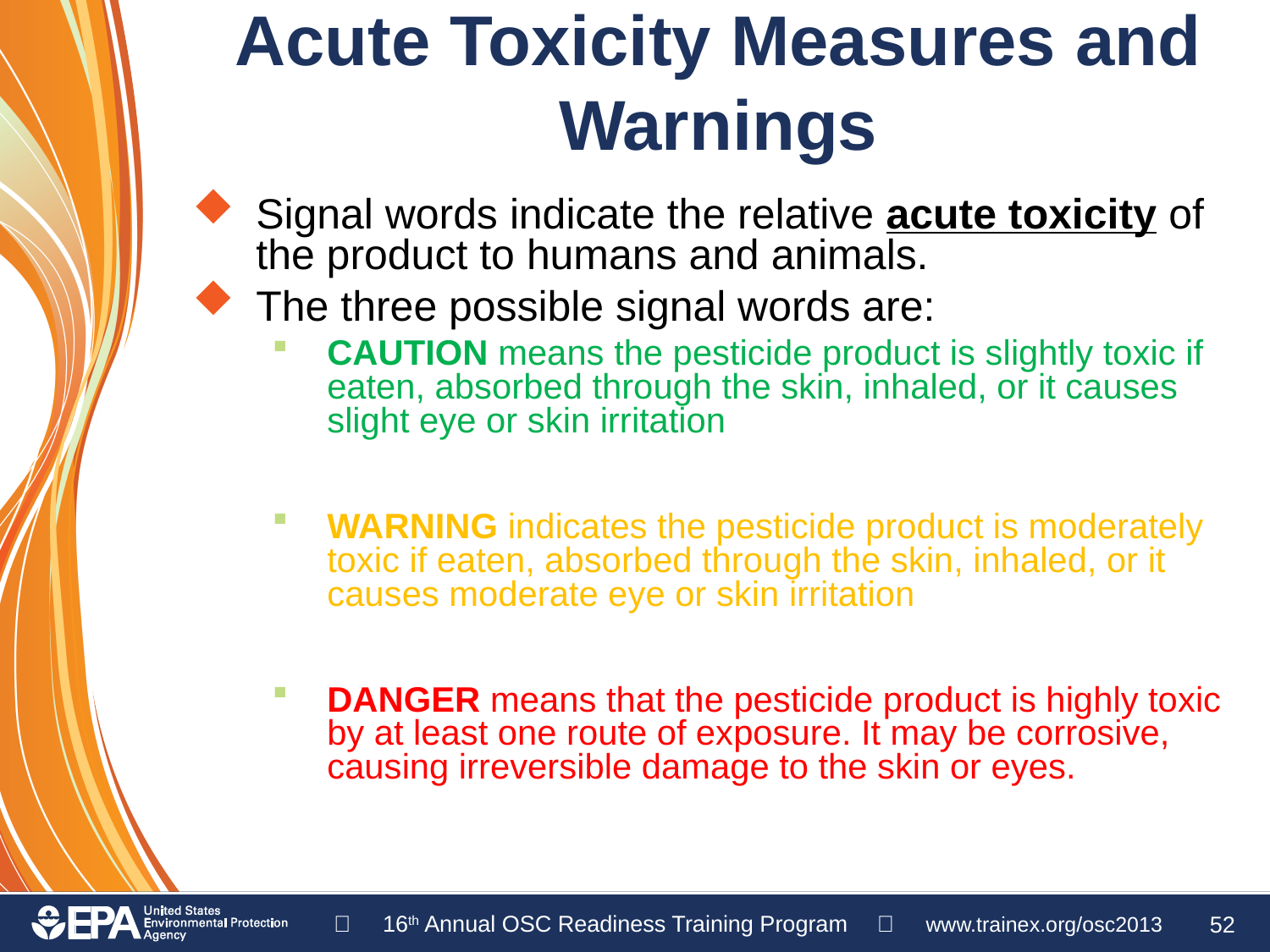

# Acute Toxicity Measures and Warnings
Signal words indicate the relative acute toxicity of the product to humans and animals.
The three possible signal words are:
CAUTION means the pesticide product is slightly toxic if eaten, absorbed through the skin, inhaled, or it causes slight eye or skin irritation

WARNING indicates the pesticide product is moderately toxic if eaten, absorbed through the skin, inhaled, or it causes moderate eye or skin irritation

DANGER means that the pesticide product is highly toxic by at least one route of exposure. It may be corrosive, causing irreversible damage to the skin or eyes.